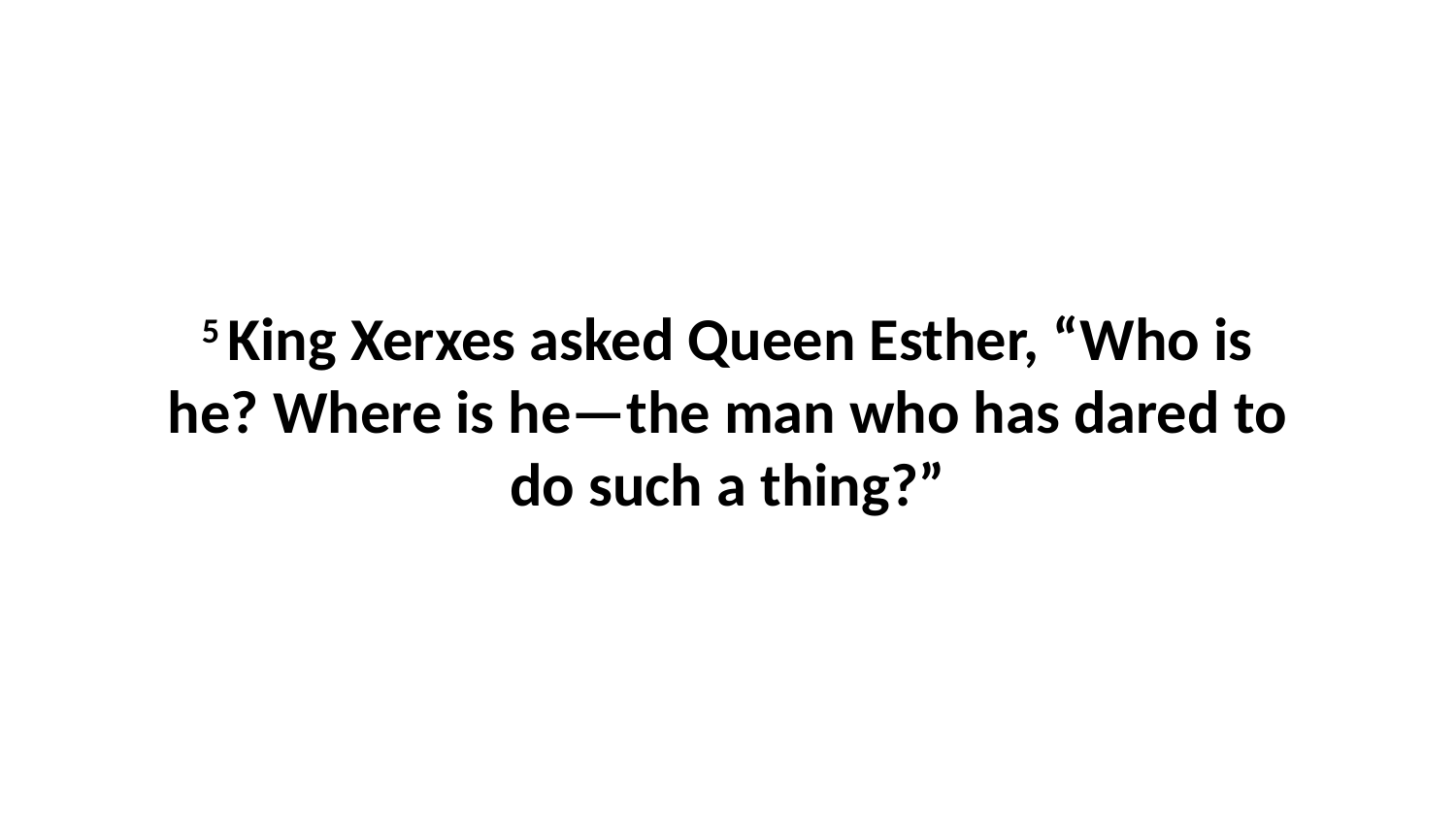

5 King Xerxes asked Queen Esther, “Who is he? Where is he—the man who has dared to do such a thing?”